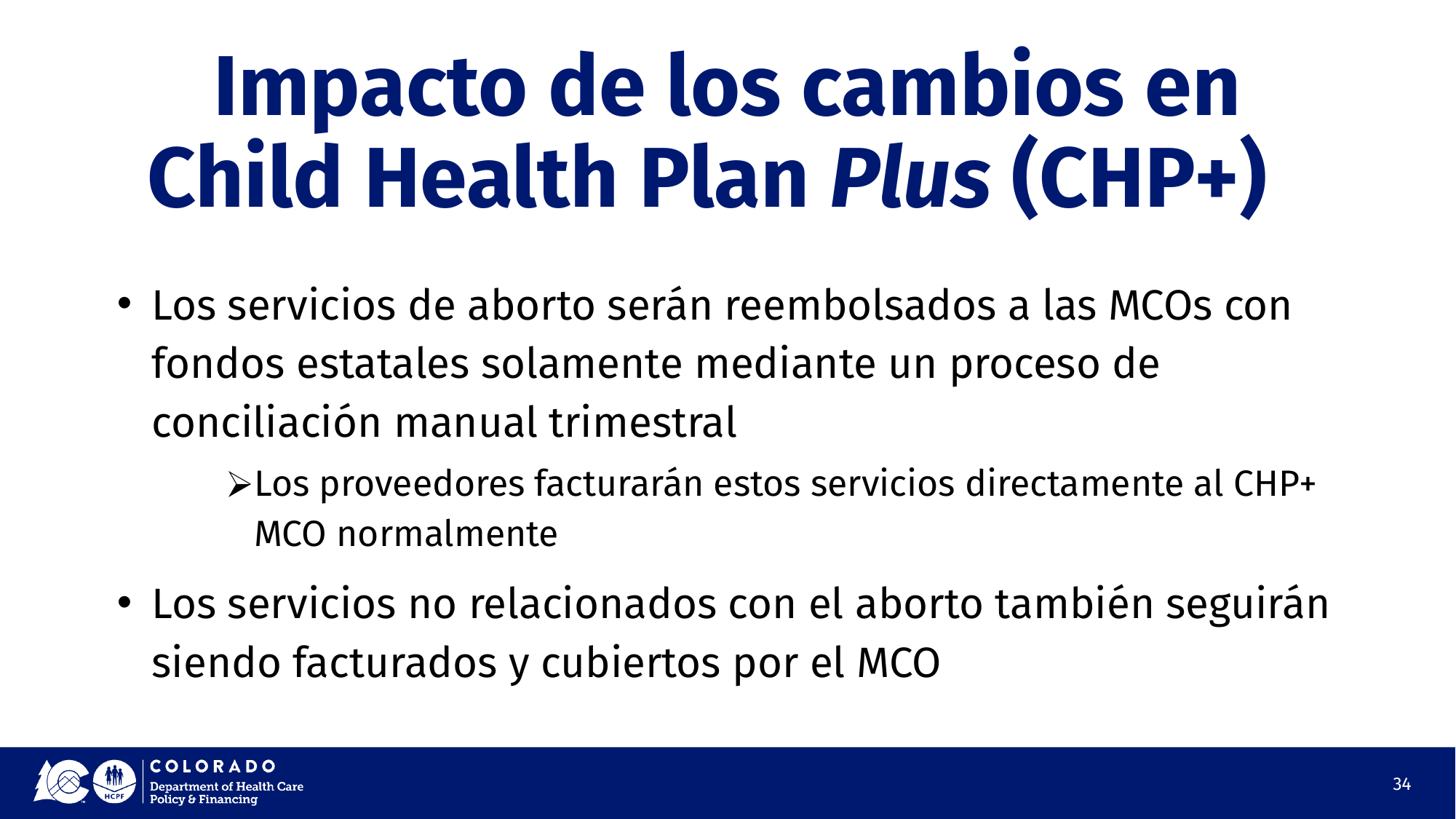

# Impacto de los cambios en
Child Health Plan Plus (CHP+)
Los servicios de aborto serán reembolsados a las MCOs con fondos estatales solamente mediante un proceso de conciliación manual trimestral
Los proveedores facturarán estos servicios directamente al CHP+ MCO normalmente
Los servicios no relacionados con el aborto también seguirán siendo facturados y cubiertos por el MCO
34